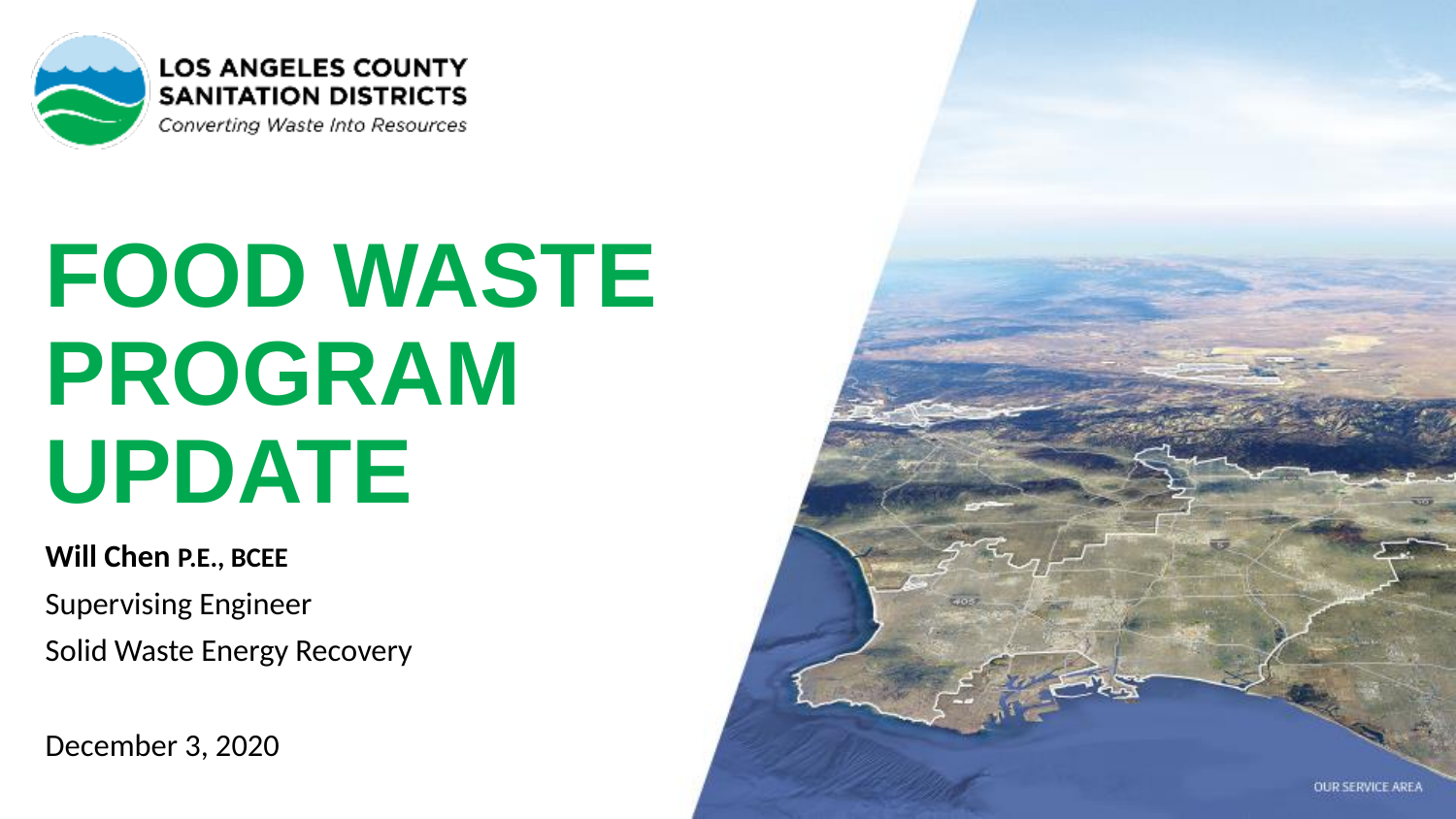

# FOOD WASTE PROGRAM UPDATE
Will Chen P.E., BCEE
Supervising Engineer
Solid Waste Energy Recovery

December 3, 2020